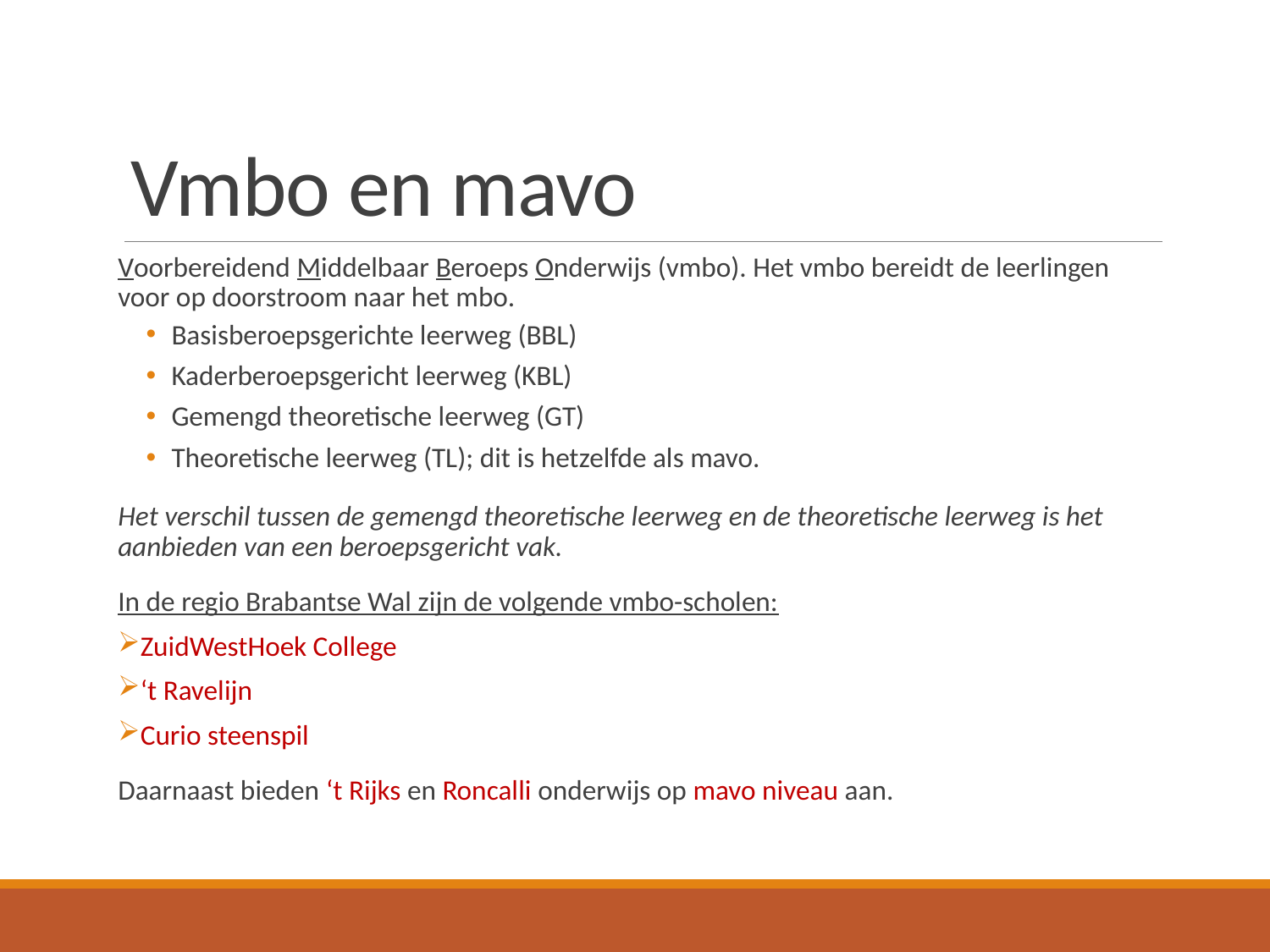

# Vmbo en mavo
Voorbereidend Middelbaar Beroeps Onderwijs (vmbo). Het vmbo bereidt de leerlingen voor op doorstroom naar het mbo.
Basisberoepsgerichte leerweg (BBL)
Kaderberoepsgericht leerweg (KBL)
Gemengd theoretische leerweg (GT)
Theoretische leerweg (TL); dit is hetzelfde als mavo.
Het verschil tussen de gemengd theoretische leerweg en de theoretische leerweg is het aanbieden van een beroepsgericht vak.
In de regio Brabantse Wal zijn de volgende vmbo-scholen:
ZuidWestHoek College
‘t Ravelijn
Curio steenspil
Daarnaast bieden ‘t Rijks en Roncalli onderwijs op mavo niveau aan.